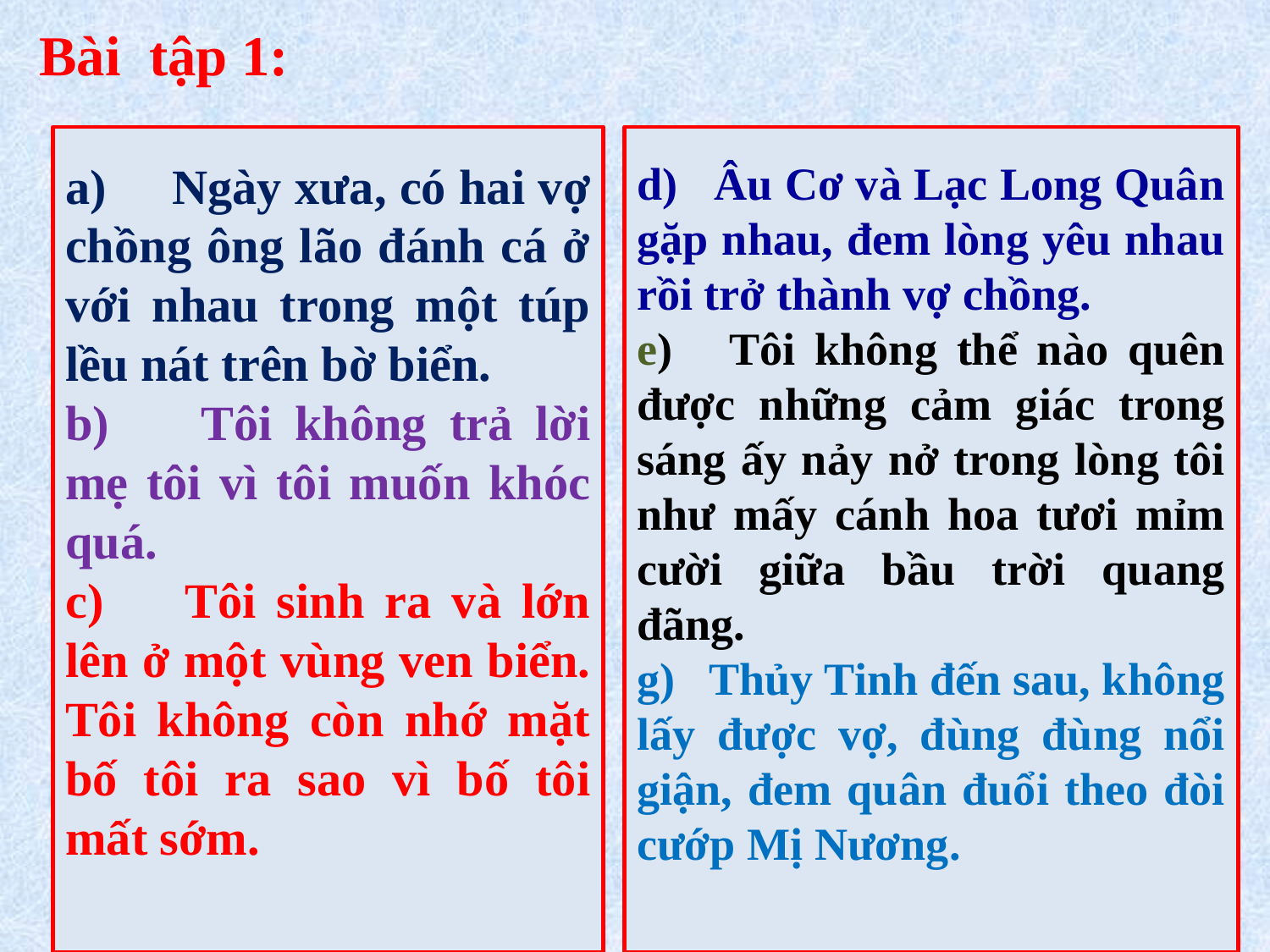

# Bài  tập 1:
     Ngày xưa, có hai vợ chồng ông lão đánh cá ở với nhau trong một túp lều nát trên bờ biển.
    Tôi không trả lời mẹ tôi vì tôi muốn khóc quá.
    Tôi sinh ra và lớn lên ở một vùng ven biển. Tôi không còn nhớ mặt bố tôi ra sao vì bố tôi mất sớm.

d)   Âu Cơ và Lạc Long Quân gặp nhau, đem lòng yêu nhau rồi trở thành vợ chồng.
e)   Tôi không thể nào quên được những cảm giác trong sáng ấy nảy nở trong lòng tôi như mấy cánh hoa tươi mỉm cười giữa bầu trời quang đãng.
g)   Thủy Tinh đến sau, không lấy được vợ, đùng đùng nổi giận, đem quân đuổi theo đòi cướp Mị Nương.